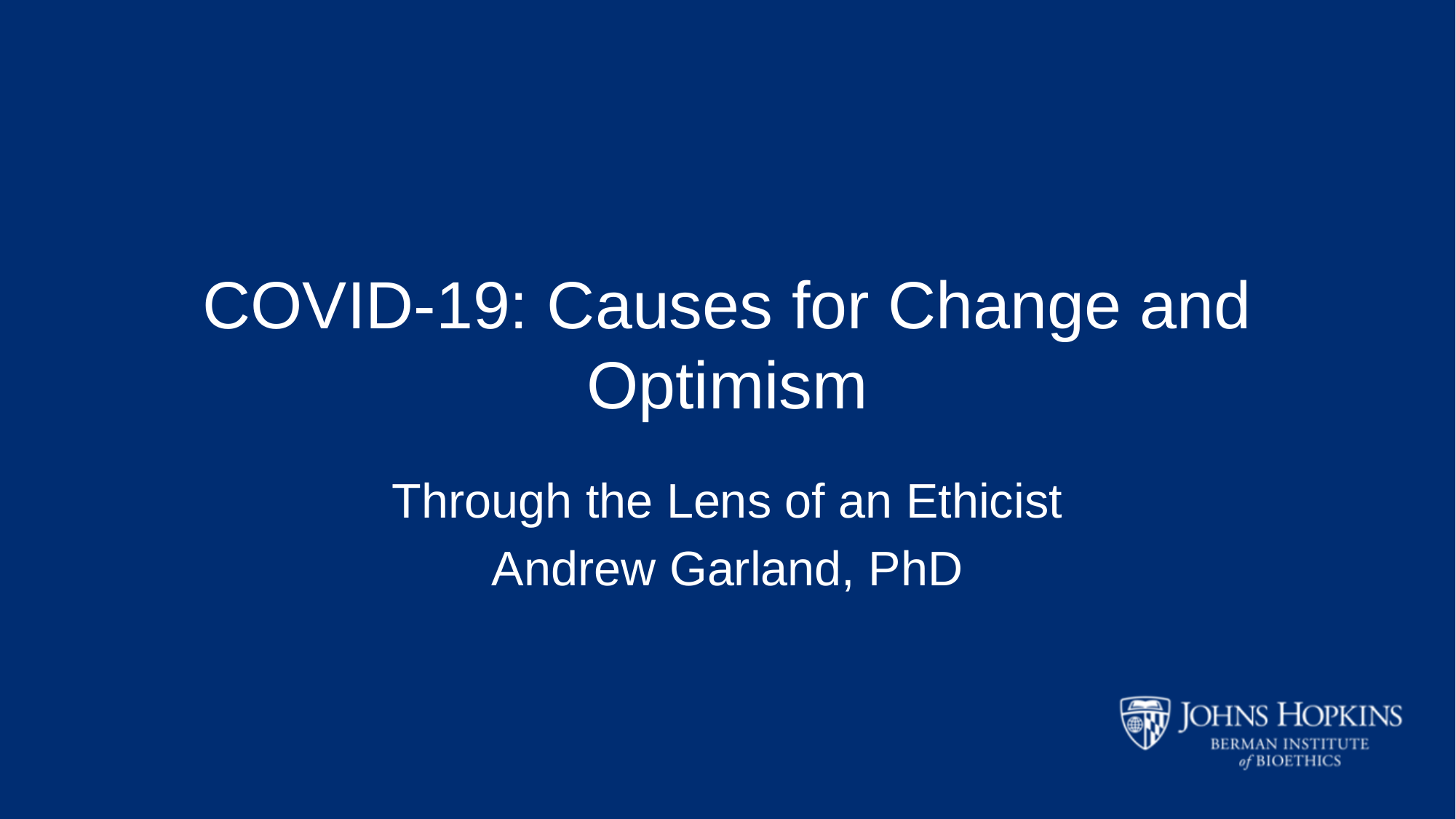

# COVID-19: Causes for Change and Optimism
Through the Lens of an Ethicist
Andrew Garland, PhD